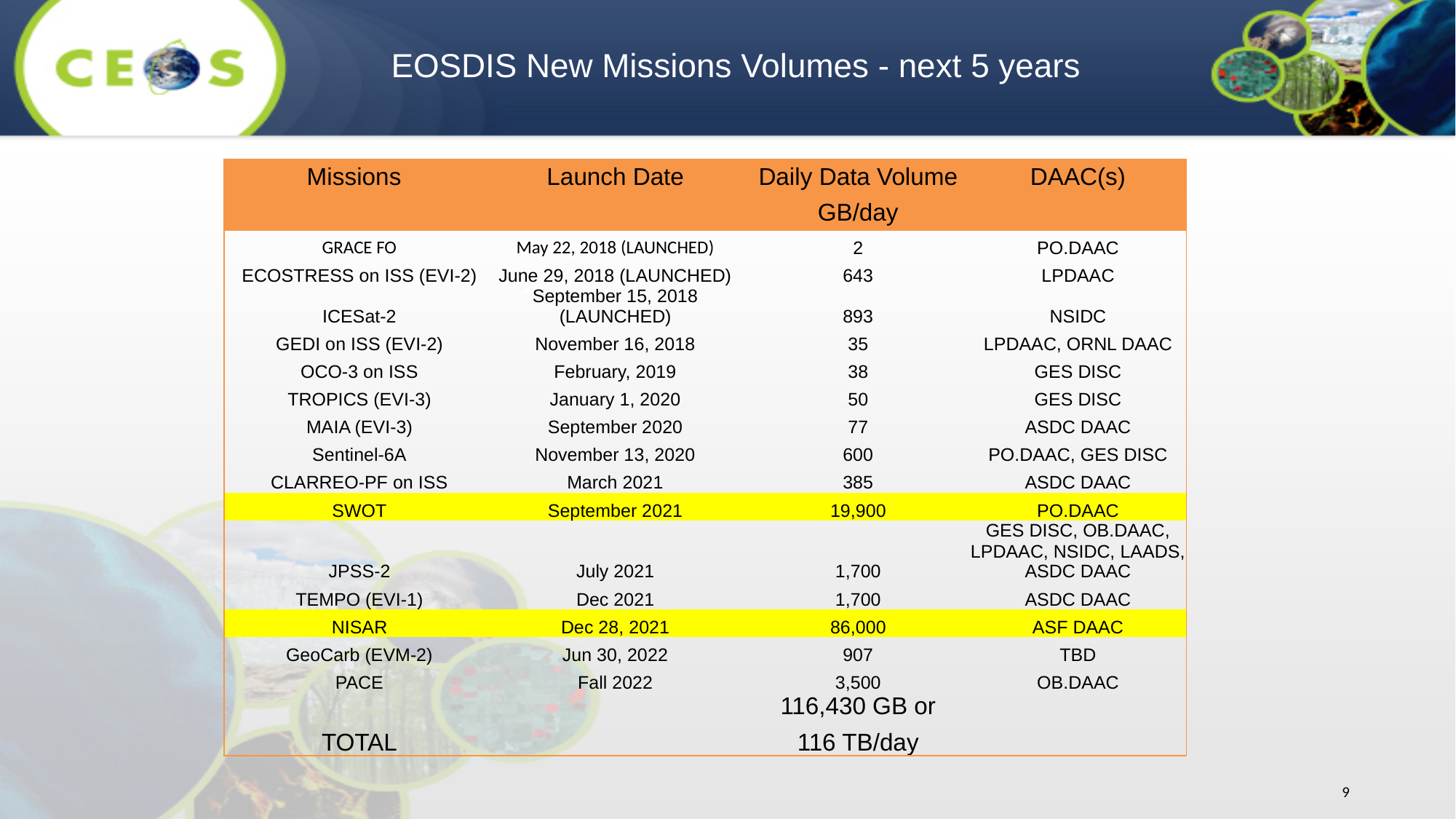

# EOSDIS New Missions Volumes - next 5 years
| Missions | Launch Date | Daily Data Volume GB/day | DAAC(s) |
| --- | --- | --- | --- |
| GRACE FO | May 22, 2018 (LAUNCHED) | 2 | PO.DAAC |
| ECOSTRESS on ISS (EVI-2) | June 29, 2018 (LAUNCHED) | 643 | LPDAAC |
| ICESat-2 | September 15, 2018 (LAUNCHED) | 893 | NSIDC |
| GEDI on ISS (EVI-2) | November 16, 2018 | 35 | LPDAAC, ORNL DAAC |
| OCO-3 on ISS | February, 2019 | 38 | GES DISC |
| TROPICS (EVI-3) | January 1, 2020 | 50 | GES DISC |
| MAIA (EVI-3) | September 2020 | 77 | ASDC DAAC |
| Sentinel-6A | November 13, 2020 | 600 | PO.DAAC, GES DISC |
| CLARREO-PF on ISS | March 2021 | 385 | ASDC DAAC |
| SWOT | September 2021 | 19,900 | PO.DAAC |
| JPSS-2 | July 2021 | 1,700 | GES DISC, OB.DAAC, LPDAAC, NSIDC, LAADS, ASDC DAAC |
| TEMPO (EVI-1) | Dec 2021 | 1,700 | ASDC DAAC |
| NISAR | Dec 28, 2021 | 86,000 | ASF DAAC |
| GeoCarb (EVM-2) | Jun 30, 2022 | 907 | TBD |
| PACE | Fall 2022 | 3,500 | OB.DAAC |
| TOTAL |  | 116,430 GB or 116 TB/day |  |
 1
 7
9